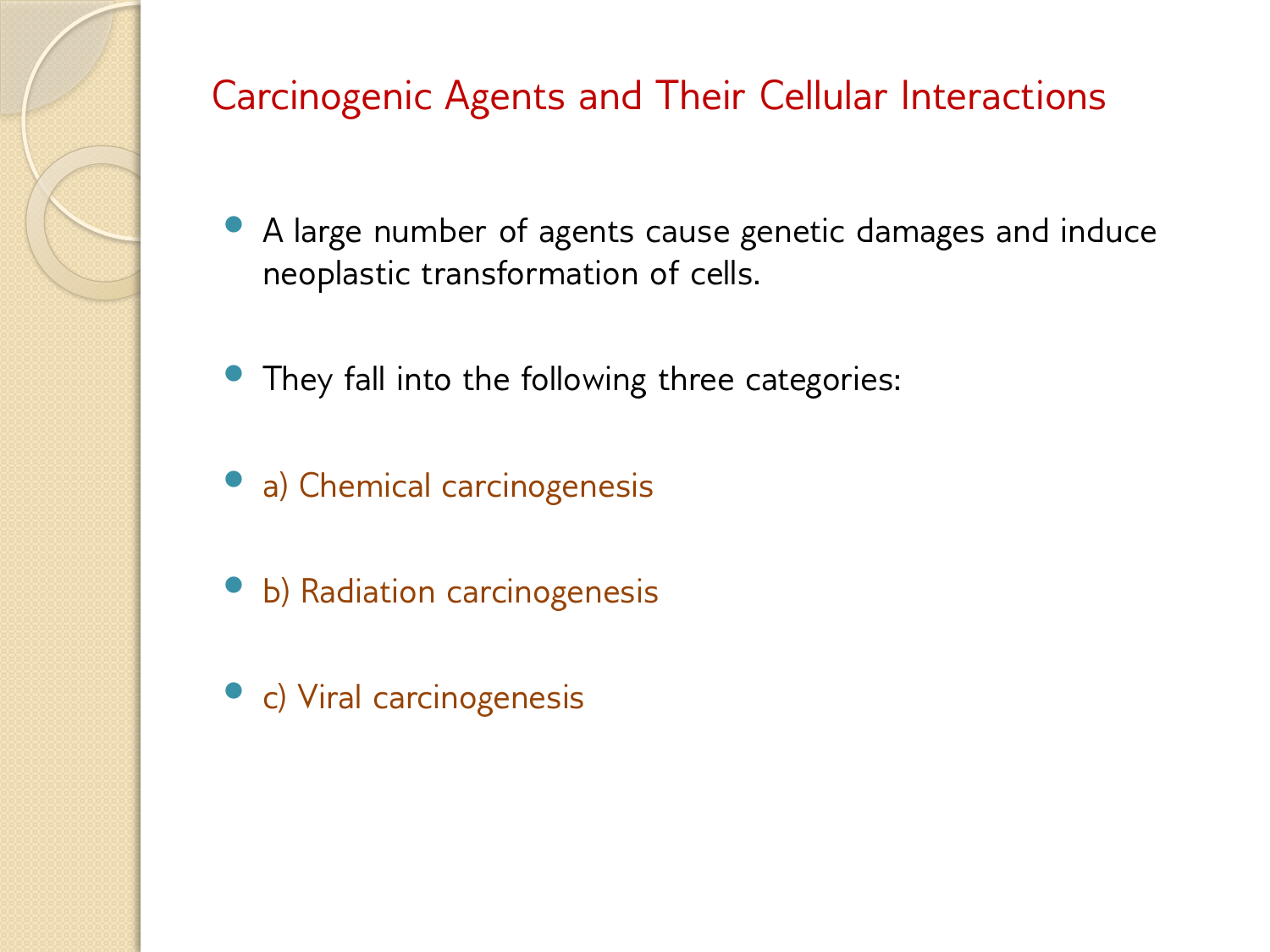

# Carcinogenic Agents and Their Cellular Interactions
A large number of agents cause genetic damages and induce neoplastic transformation of cells.

They fall into the following three categories:

a) Chemical carcinogenesis

b) Radiation carcinogenesis

c) Viral carcinogenesis